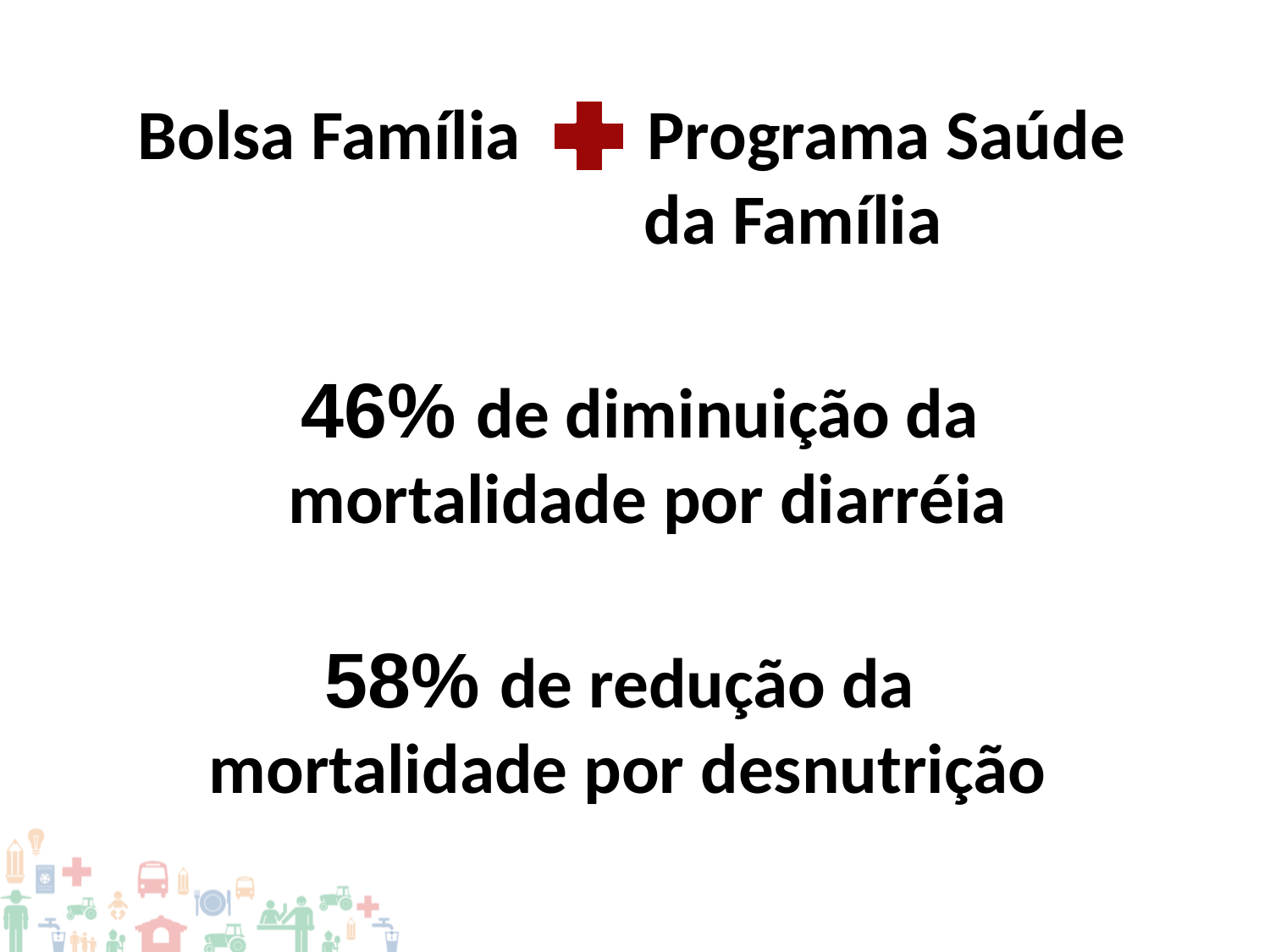

Bolsa Família        Programa Saúde
                  da Família

46% de diminuição da
mortalidade por diarréia
58% de redução da
mortalidade por desnutrição